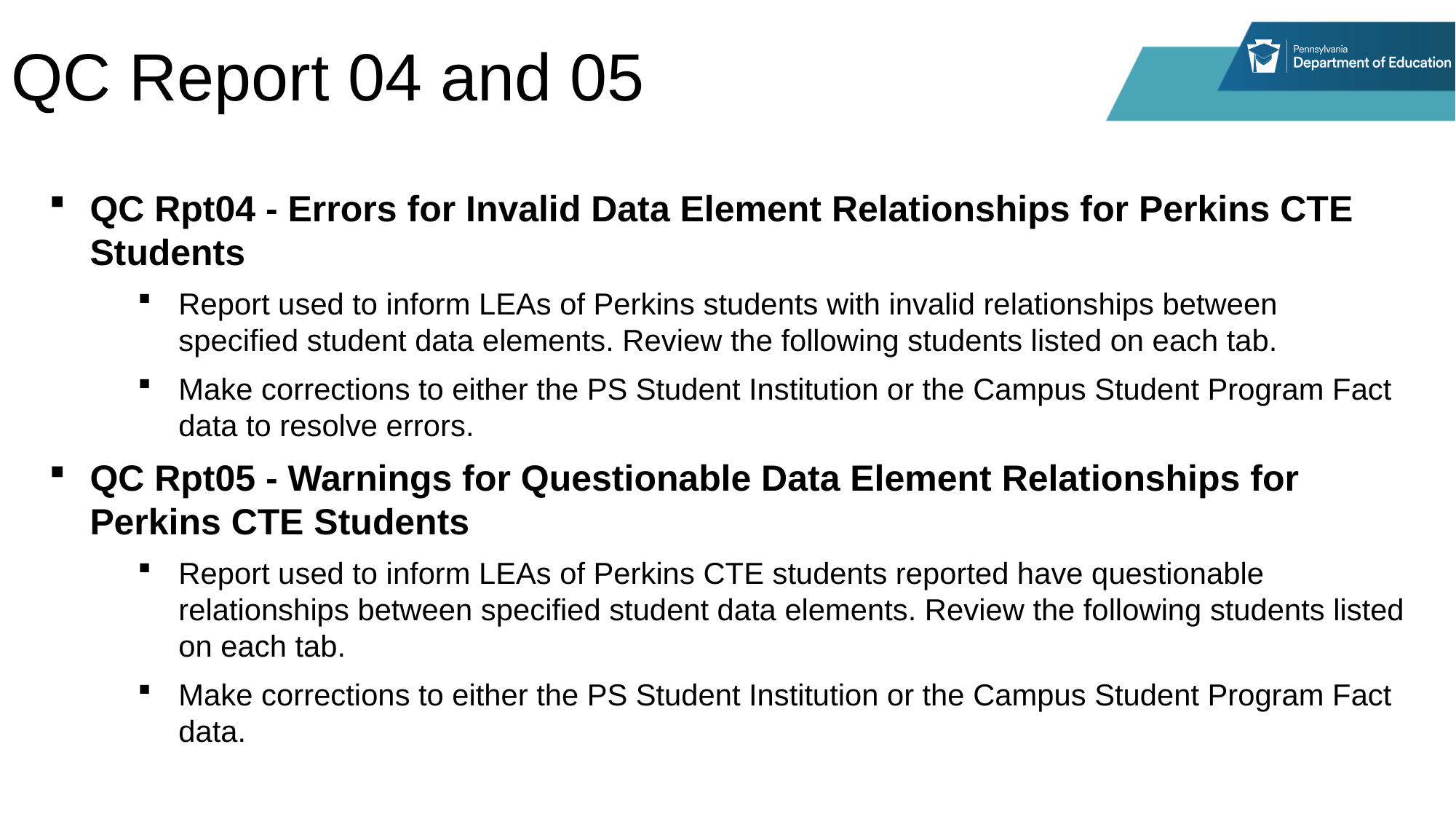

# QC Report 04 and 05
QC Rpt04 - Errors for Invalid Data Element Relationships for Perkins CTE Students
Report used to inform LEAs of Perkins students with invalid relationships between specified student data elements. Review the following students listed on each tab.
Make corrections to either the PS Student Institution or the Campus Student Program Fact data to resolve errors.
QC Rpt05 - Warnings for Questionable Data Element Relationships for Perkins CTE Students
Report used to inform LEAs of Perkins CTE students reported have questionable relationships between specified student data elements. Review the following students listed on each tab.
Make corrections to either the PS Student Institution or the Campus Student Program Fact data.